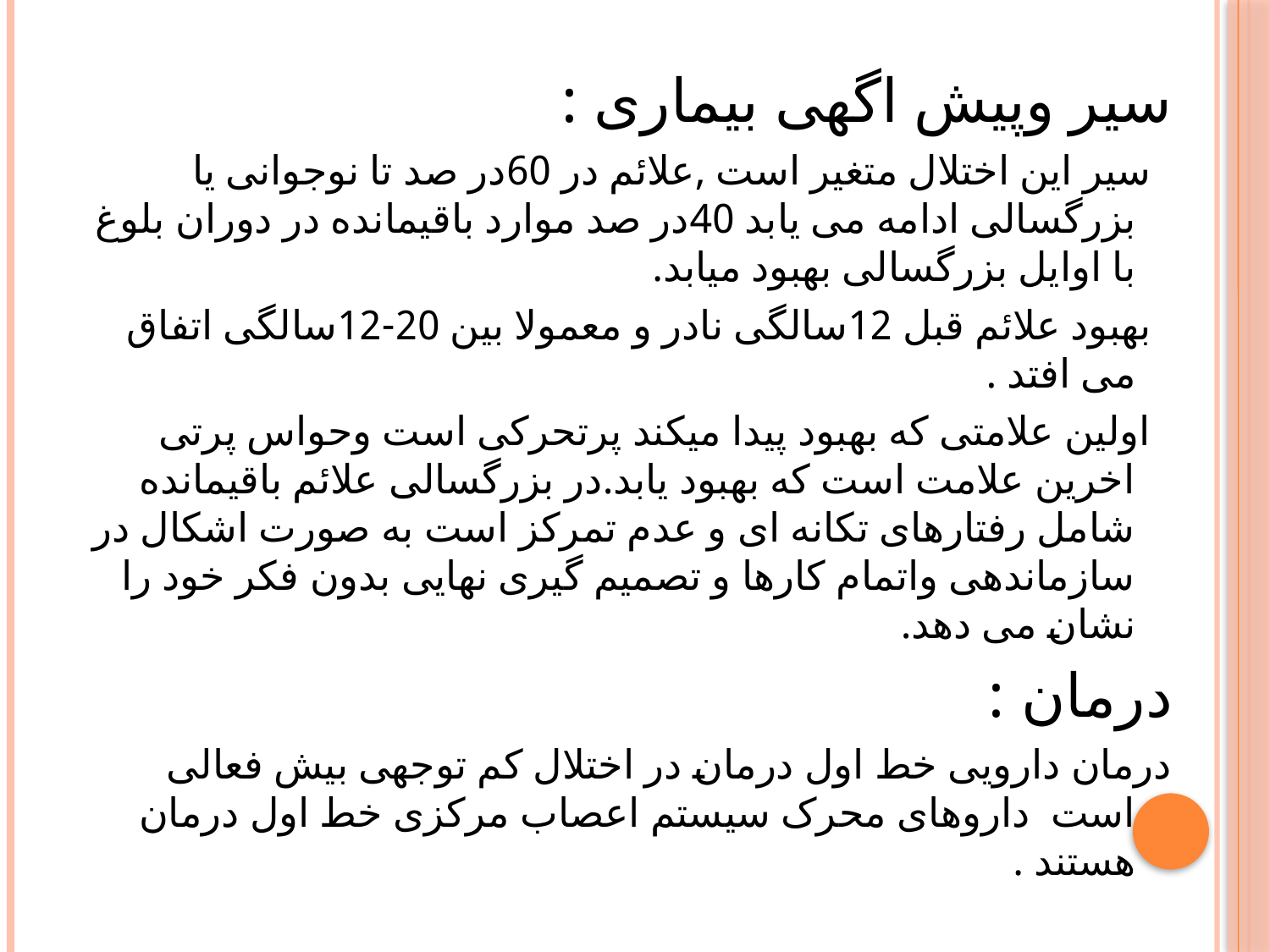

سیر وپیش اگهی بیماری :
  سیر این اختلال متغیر است ,علائم در 60در صد تا نوجوانی یا بزرگسالی ادامه می یابد 40در صد موارد باقیمانده در دوران بلوغ با اوایل بزرگسالی بهبود میابد.
  بهبود علائم قبل 12سالگی نادر و معمولا بین 20-12سالگی اتفاق می افتد .
  اولین علامتی که بهبود پیدا میکند پرتحرکی است وحواس پرتی اخرین علامت است که بهبود یابد.در بزرگسالی علائم باقیمانده شامل رفتارهای تکانه ای و عدم تمرکز است به صورت اشکال در سازماندهی واتمام کارها و تصمیم گیری نهایی بدون فکر خود را نشان می دهد.
درمان :
درمان دارویی خط اول درمان در اختلال کم توجهی بیش فعالی است  داروهای محرک سیستم اعصاب مرکزی خط اول درمان هستند .